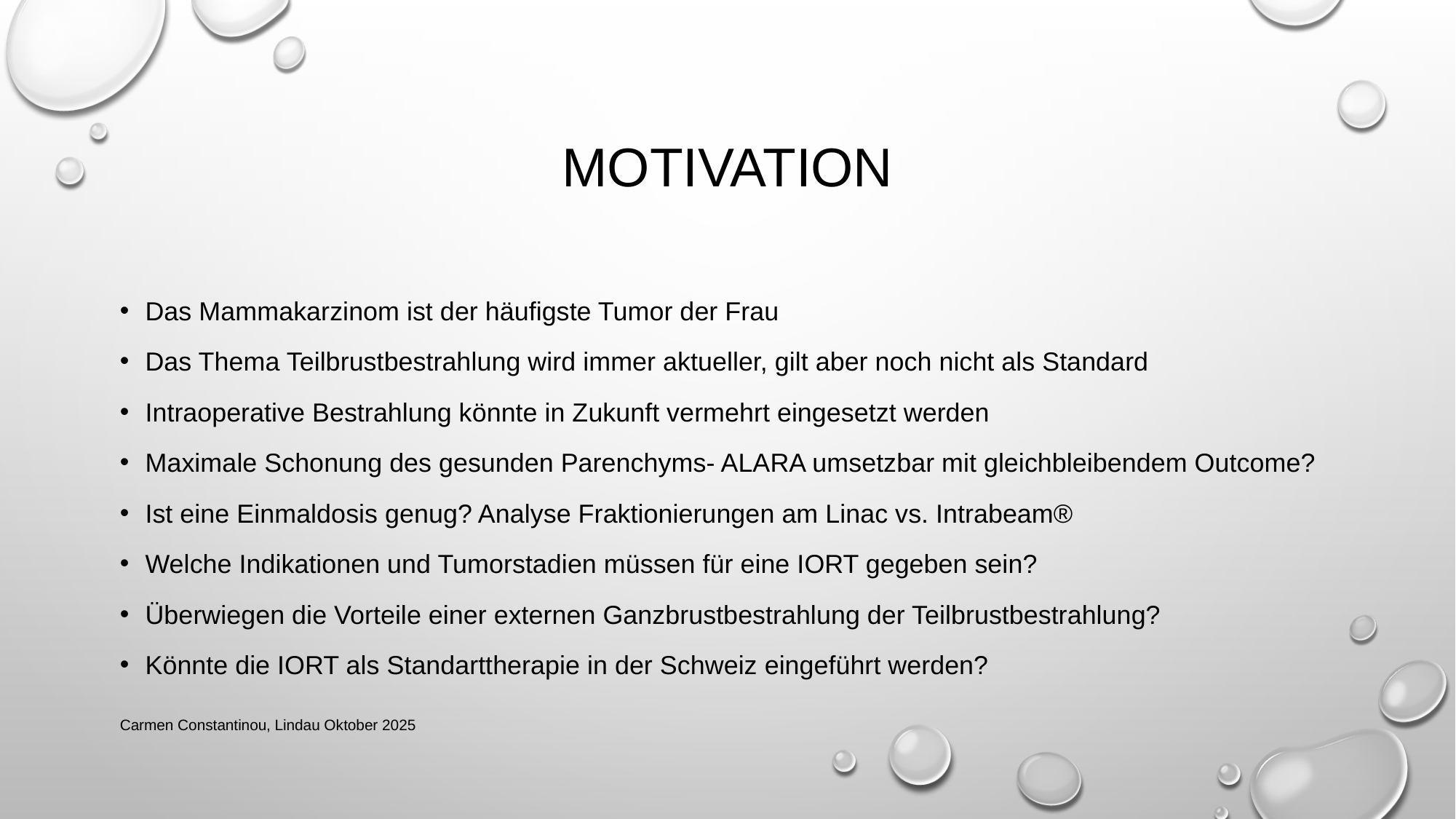

# Motivation
Das Mammakarzinom ist der häufigste Tumor der Frau
Das Thema Teilbrustbestrahlung wird immer aktueller, gilt aber noch nicht als Standard
Intraoperative Bestrahlung könnte in Zukunft vermehrt eingesetzt werden
Maximale Schonung des gesunden Parenchyms- ALARA umsetzbar mit gleichbleibendem Outcome?
Ist eine Einmaldosis genug? Analyse Fraktionierungen am Linac vs. Intrabeam®
Welche Indikationen und Tumorstadien müssen für eine IORT gegeben sein?
Überwiegen die Vorteile einer externen Ganzbrustbestrahlung der Teilbrustbestrahlung?
Könnte die IORT als Standarttherapie in der Schweiz eingeführt werden?

Carmen Constantinou, Lindau Oktober 2025